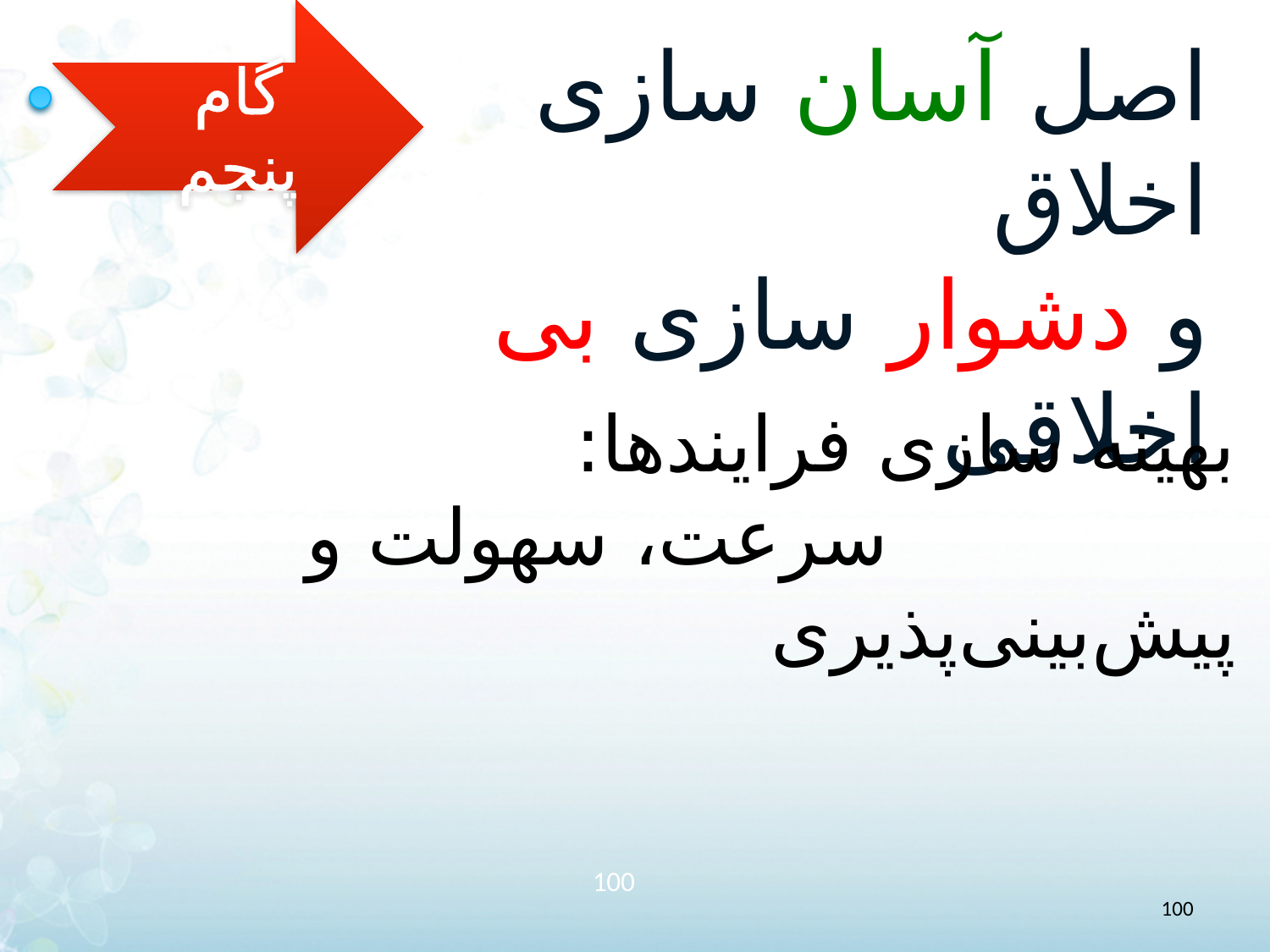

گام پنجم
# اصل آسان سازی اخلاق و دشوار سازی بی اخلاقی
بهینه سازی فرایندها:
              سرعت، سهولت و پیش‌بینی‌پذیری
100